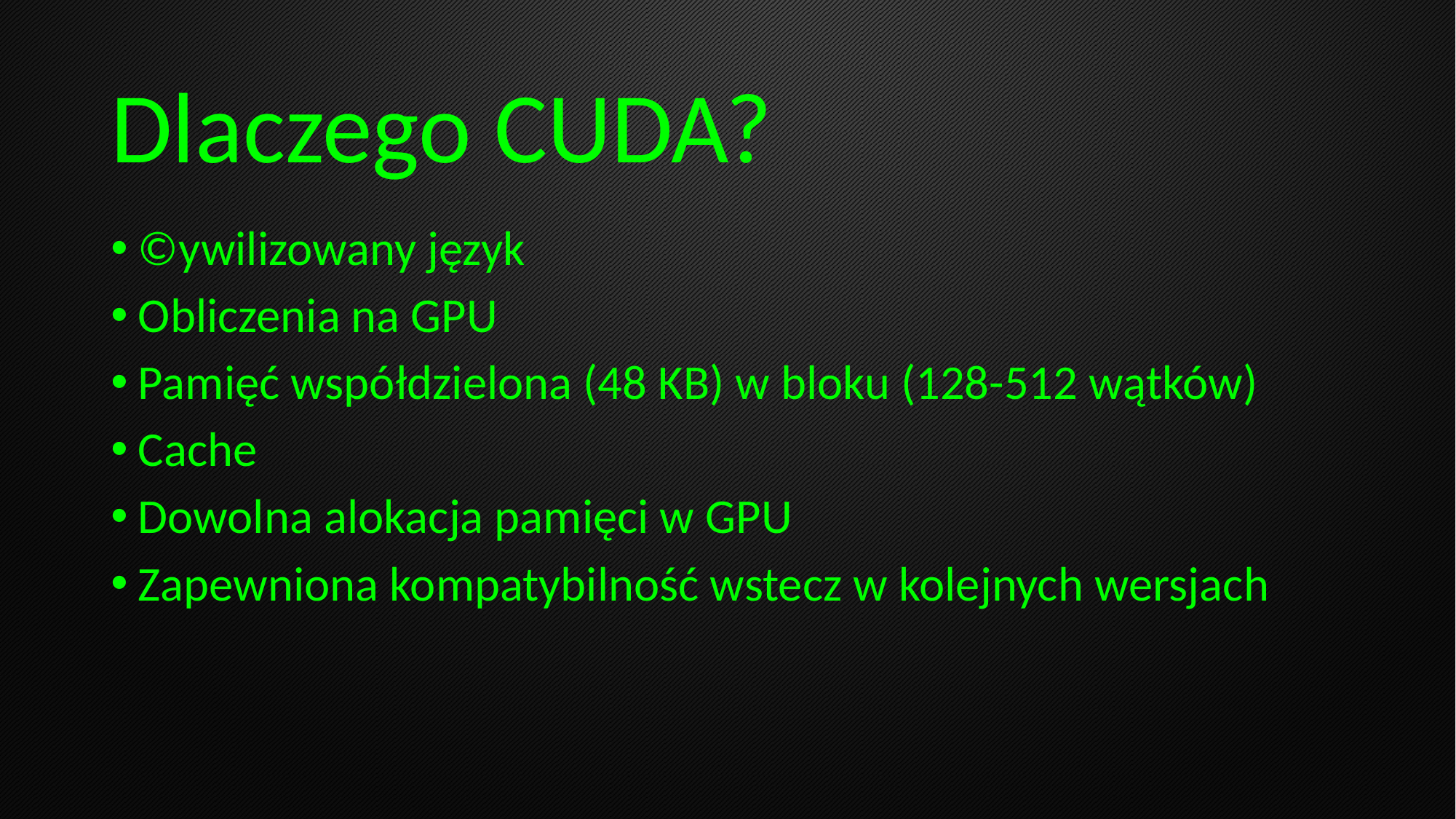

# Dlaczego CUDA?
©ywilizowany język
Obliczenia na GPU
Pamięć współdzielona (48 KB) w bloku (128-512 wątków)
Cache
Dowolna alokacja pamięci w GPU
Zapewniona kompatybilność wstecz w kolejnych wersjach